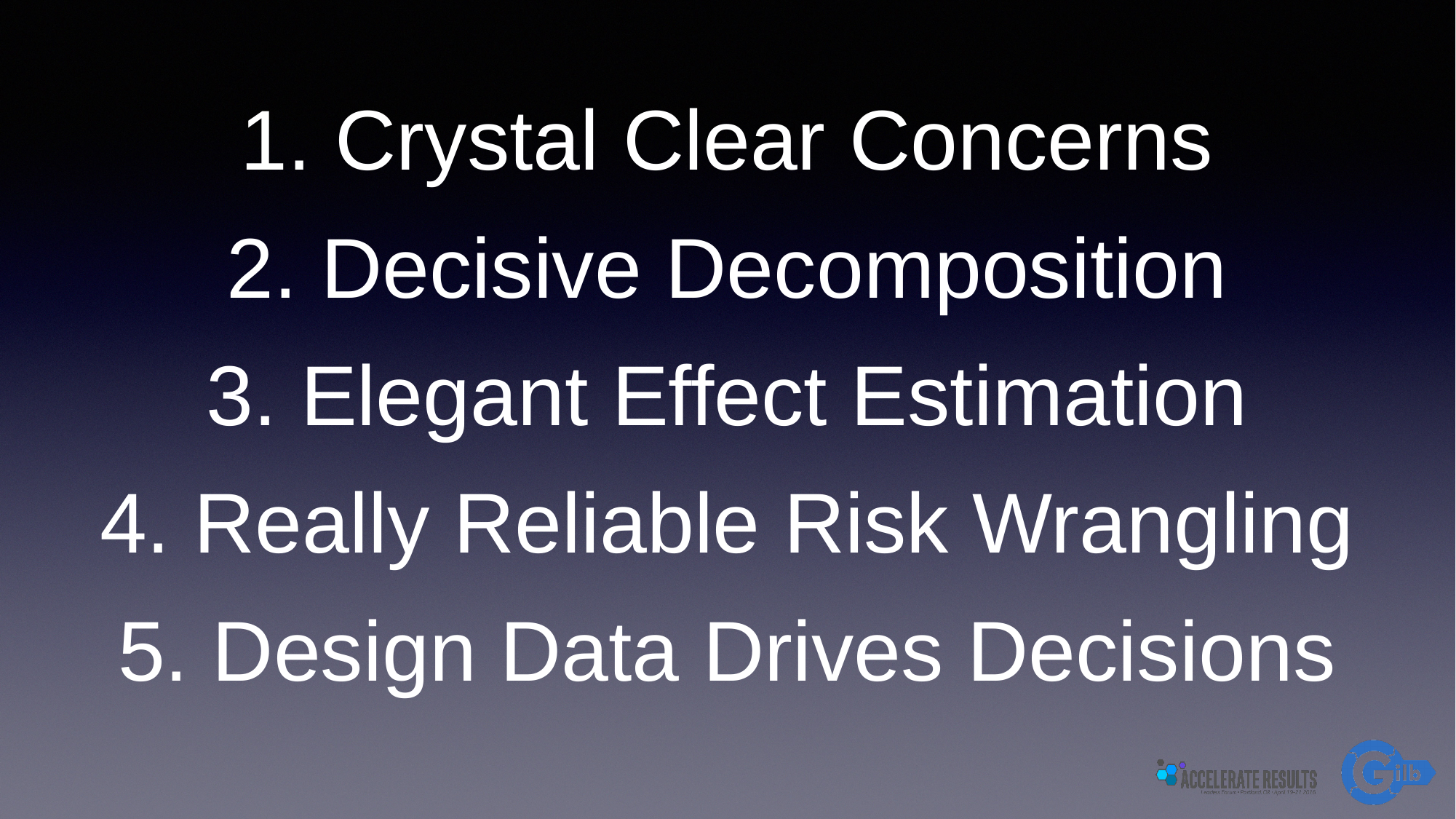

# 1. Crystal Clear Concerns
2. Decisive Decomposition
3. Elegant Effect Estimation
4. Really Reliable Risk Wrangling
5. Design Data Drives Decisions